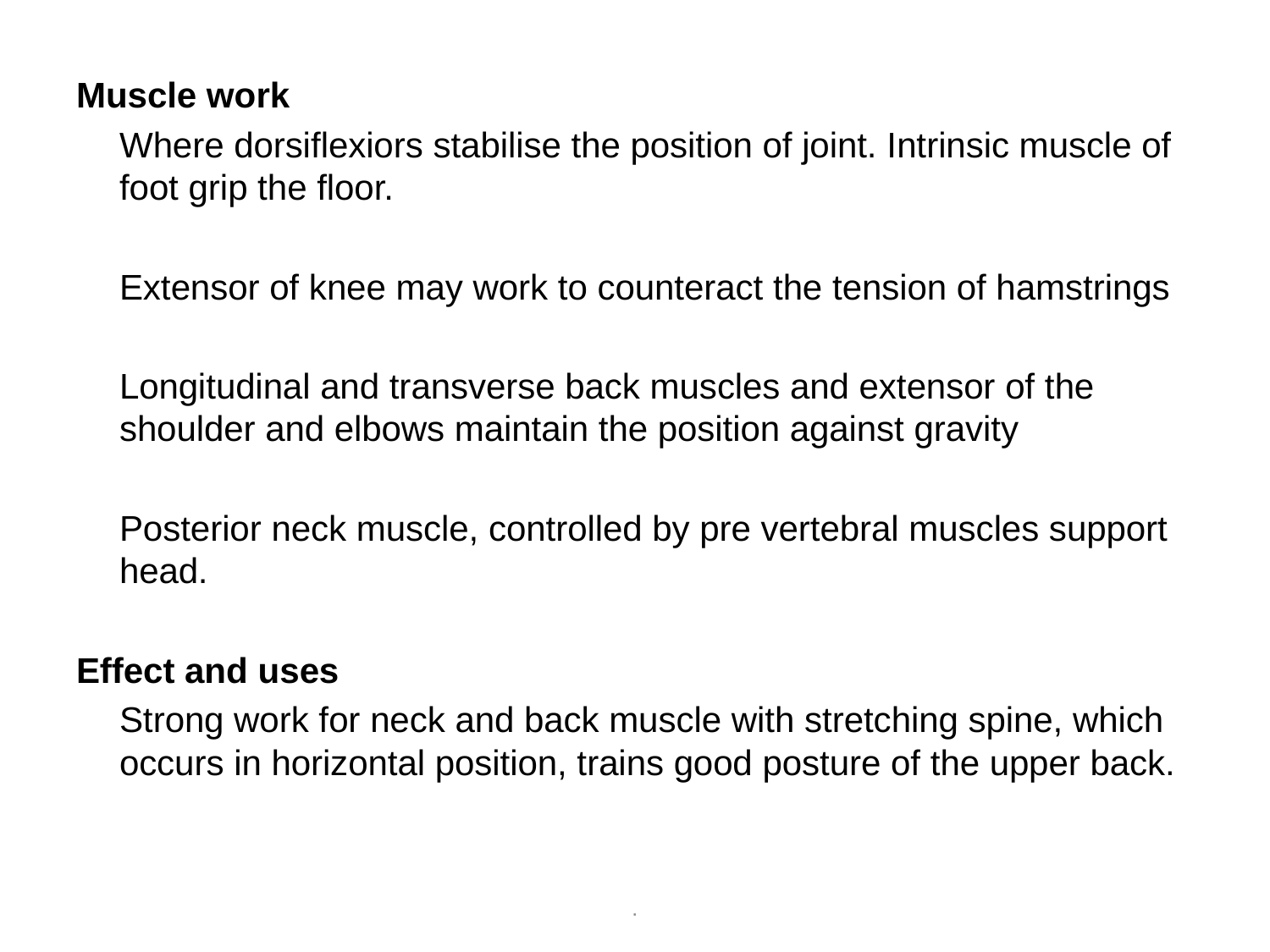

#
Muscle work
	Where dorsiflexiors stabilise the position of joint. Intrinsic muscle of foot grip the floor.

	Extensor of knee may work to counteract the tension of hamstrings

	Longitudinal and transverse back muscles and extensor of the shoulder and elbows maintain the position against gravity

	Posterior neck muscle, controlled by pre vertebral muscles support head.

Effect and uses
	Strong work for neck and back muscle with stretching spine, which occurs in horizontal position, trains good posture of the upper back.

.